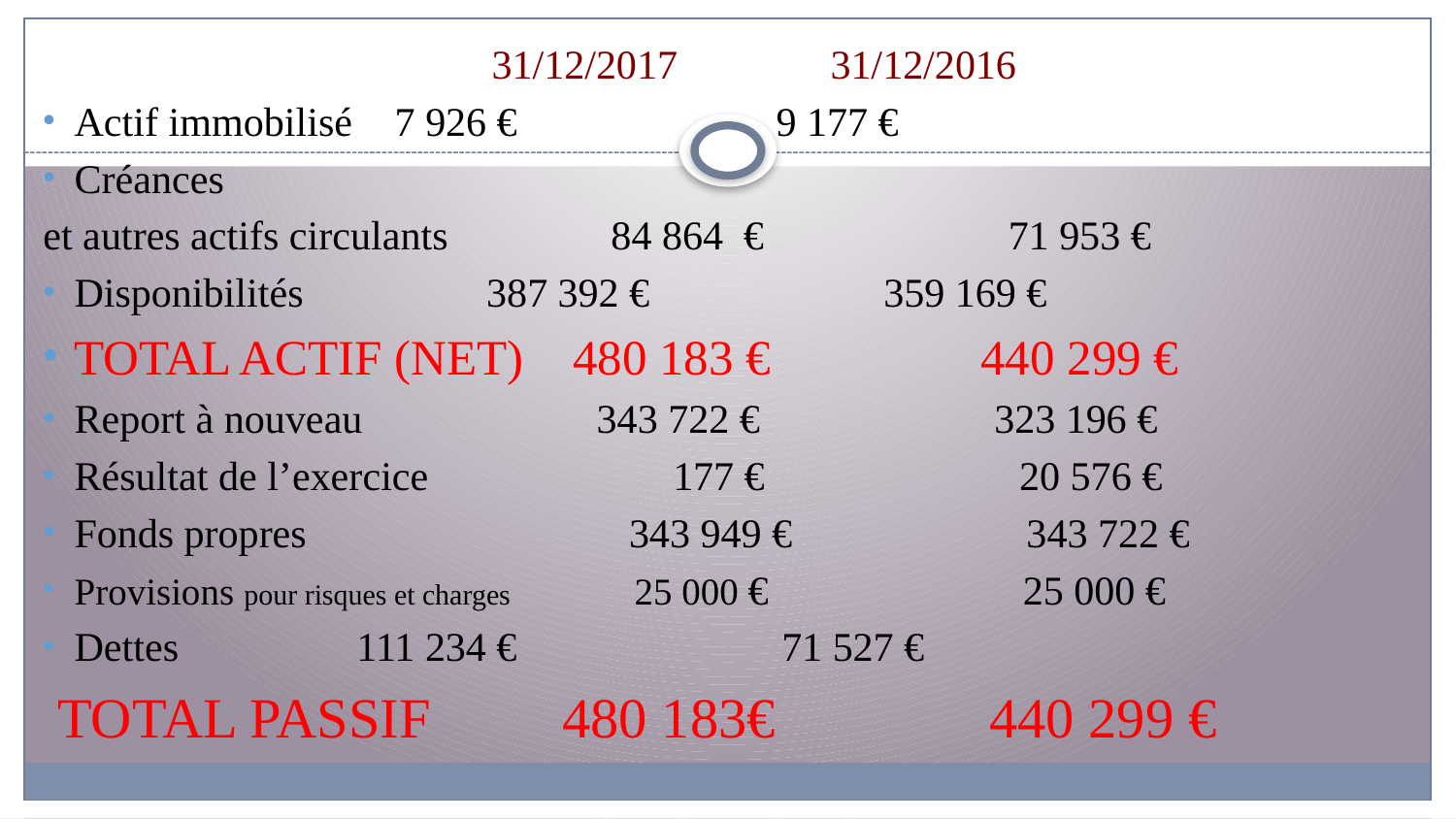

31/12/2017               31/12/2016
Actif immobilisé		    7 926 €	              9 177 €
Créances
et autres actifs circulants                84 864  €                        71 953 €
Disponibilités 		             387 392 €                       359 169 €
TOTAL ACTIF (NET)    480 183 €                 440 299 €
Report à nouveau                       343 722 €                       323 196 €
Résultat de l’exercice                        177 €                         20 576 €
Fonds propres	                           343 949 €                       343 722 €
Provisions pour risques et charges                 25 000 €                         25 000 €
Dettes			              111 234 €                          71 527 €
 TOTAL PASSIF	       480 183€               440 299 €